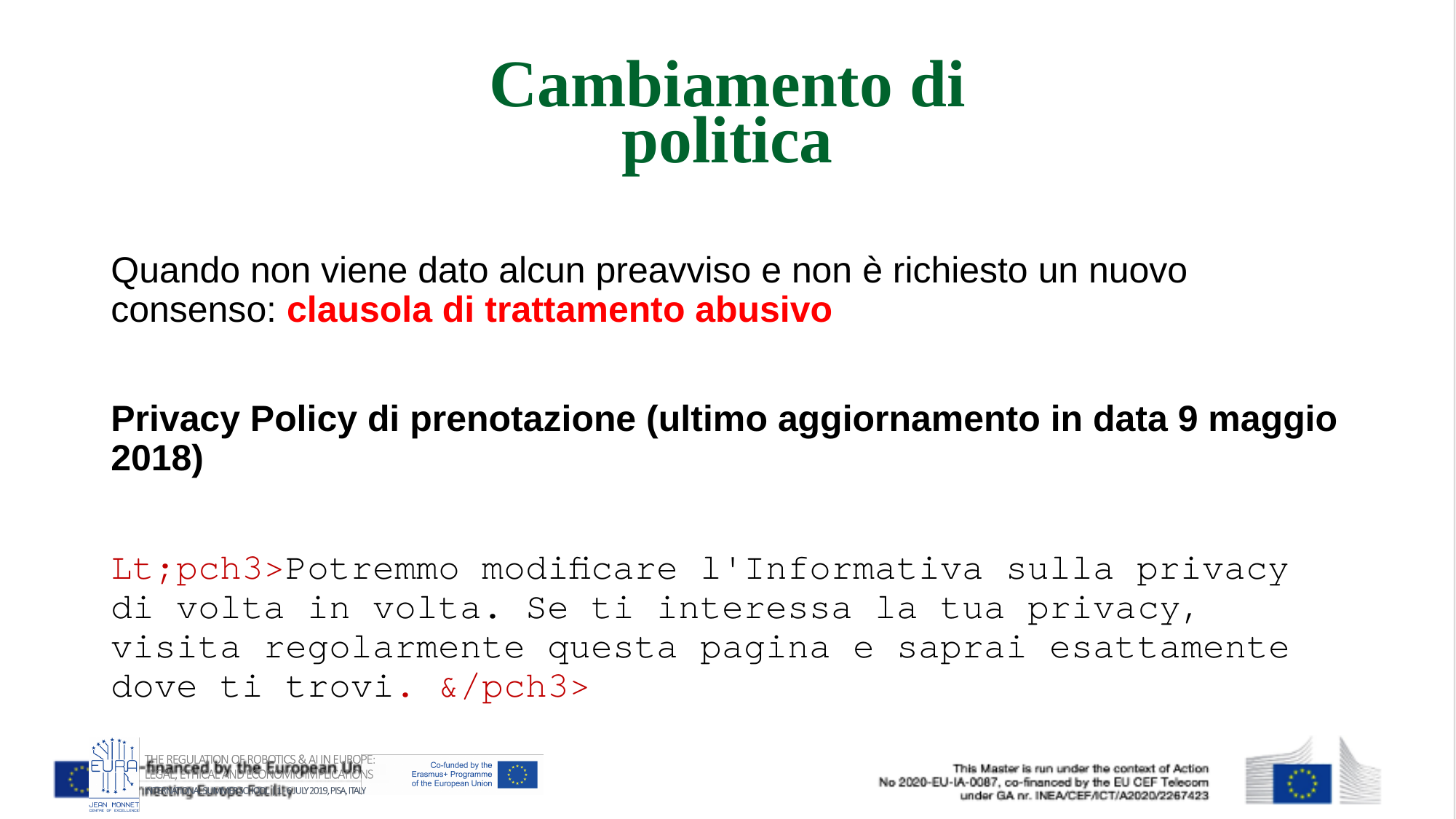

Cambiamento di politica

Quando non viene dato alcun preavviso e non è richiesto un nuovo consenso: clausola di trattamento abusivo

Privacy Policy di prenotazione (ultimo aggiornamento in data 9 maggio 2018)

Lt;pch3>Potremmo modificare l'Informativa sulla privacy di volta in volta. Se ti interessa la tua privacy, visita regolarmente questa pagina e saprai esattamente dove ti trovi. &/pch3>